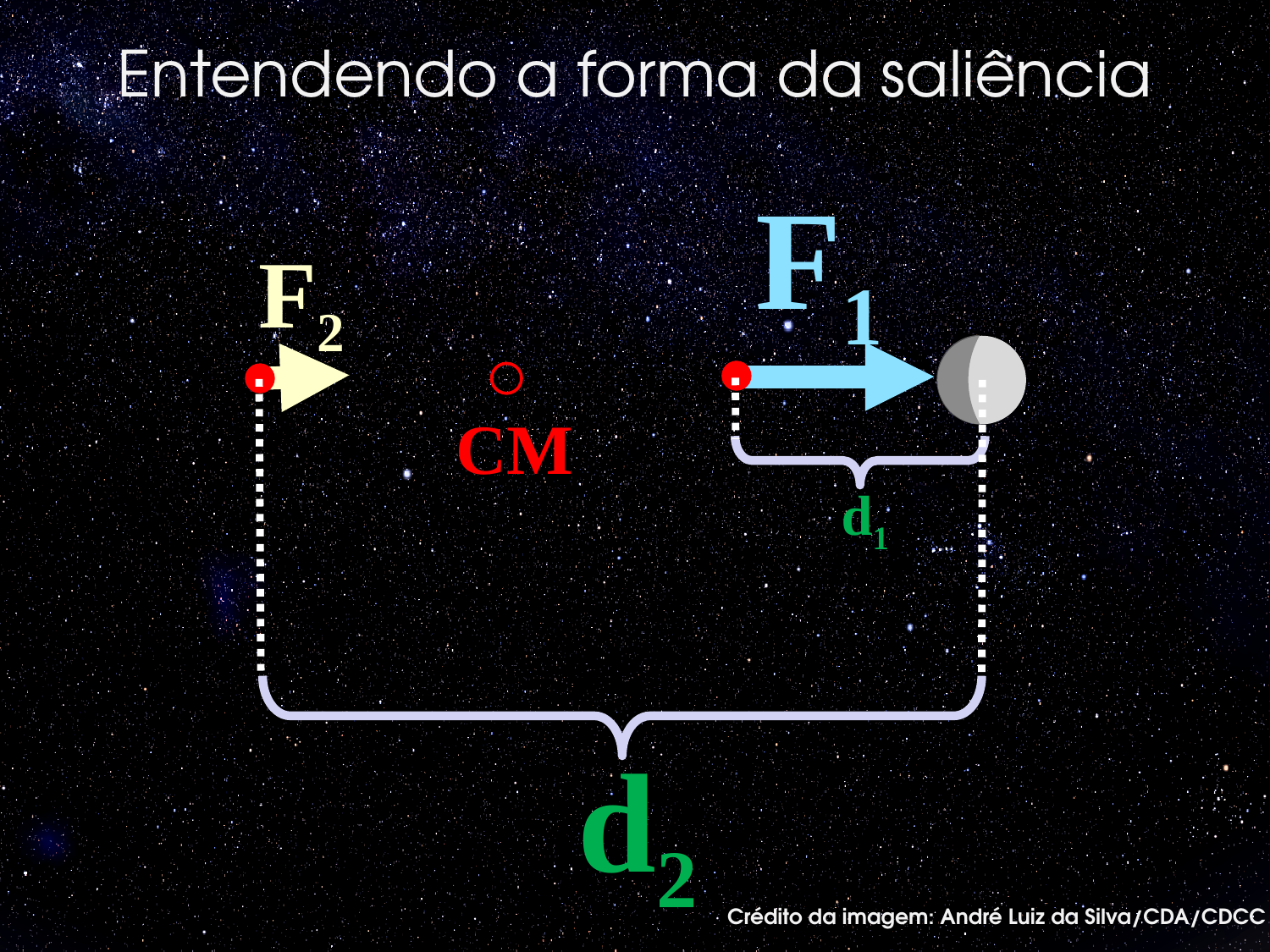

Entendendo a forma da saliência

F1
F2

CM
d1
d2
Crédito da imagem: André Luiz da Silva/CDA/CDCC